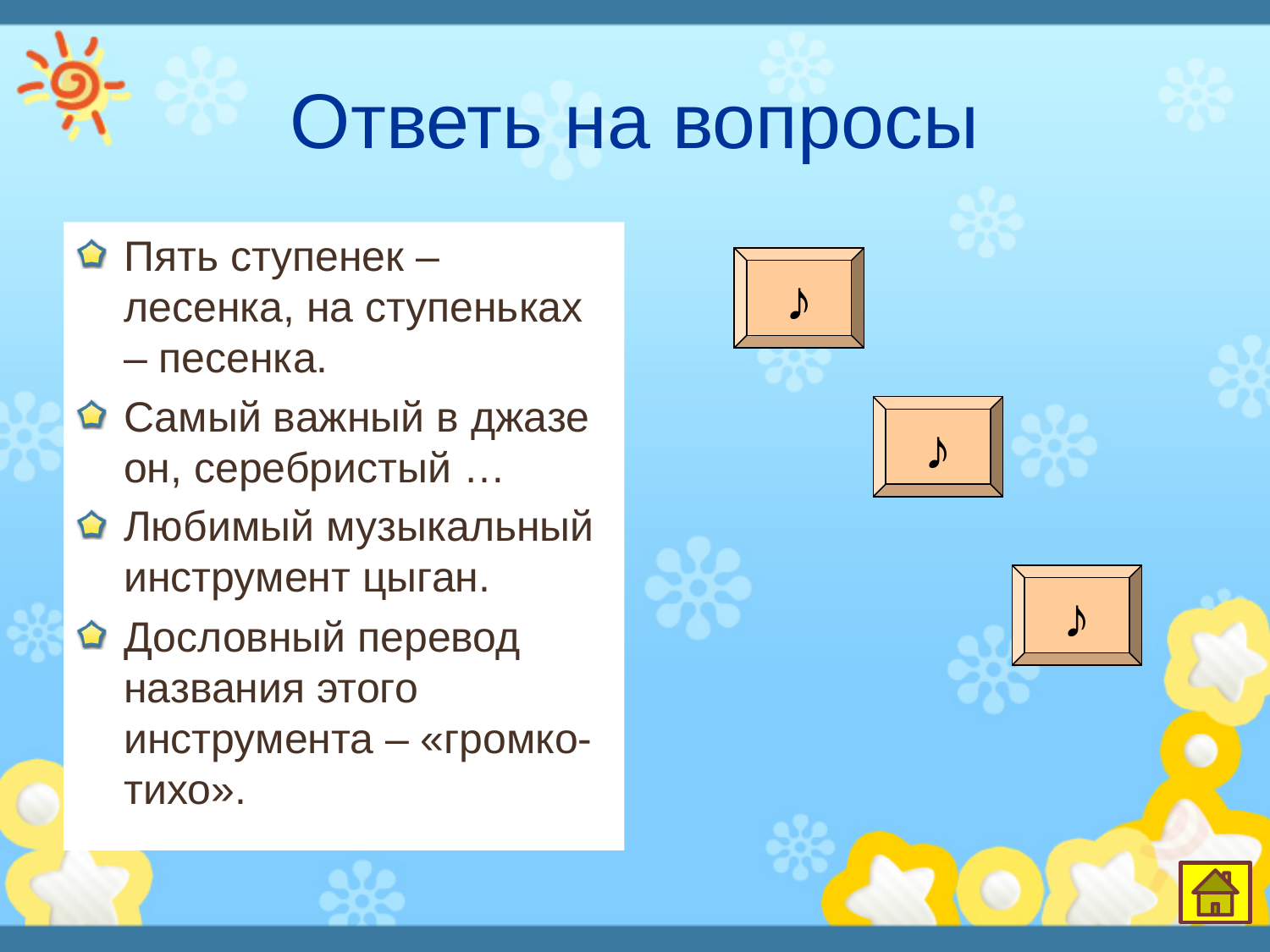

# Ответь на вопросы
Пять ступенек – лесенка, на ступеньках – песенка.
Самый важный в джазе он, серебристый …
Любимый музыкальный инструмент цыган.
Дословный перевод названия этого инструмента – «громко-тихо».
♪
♪
♪